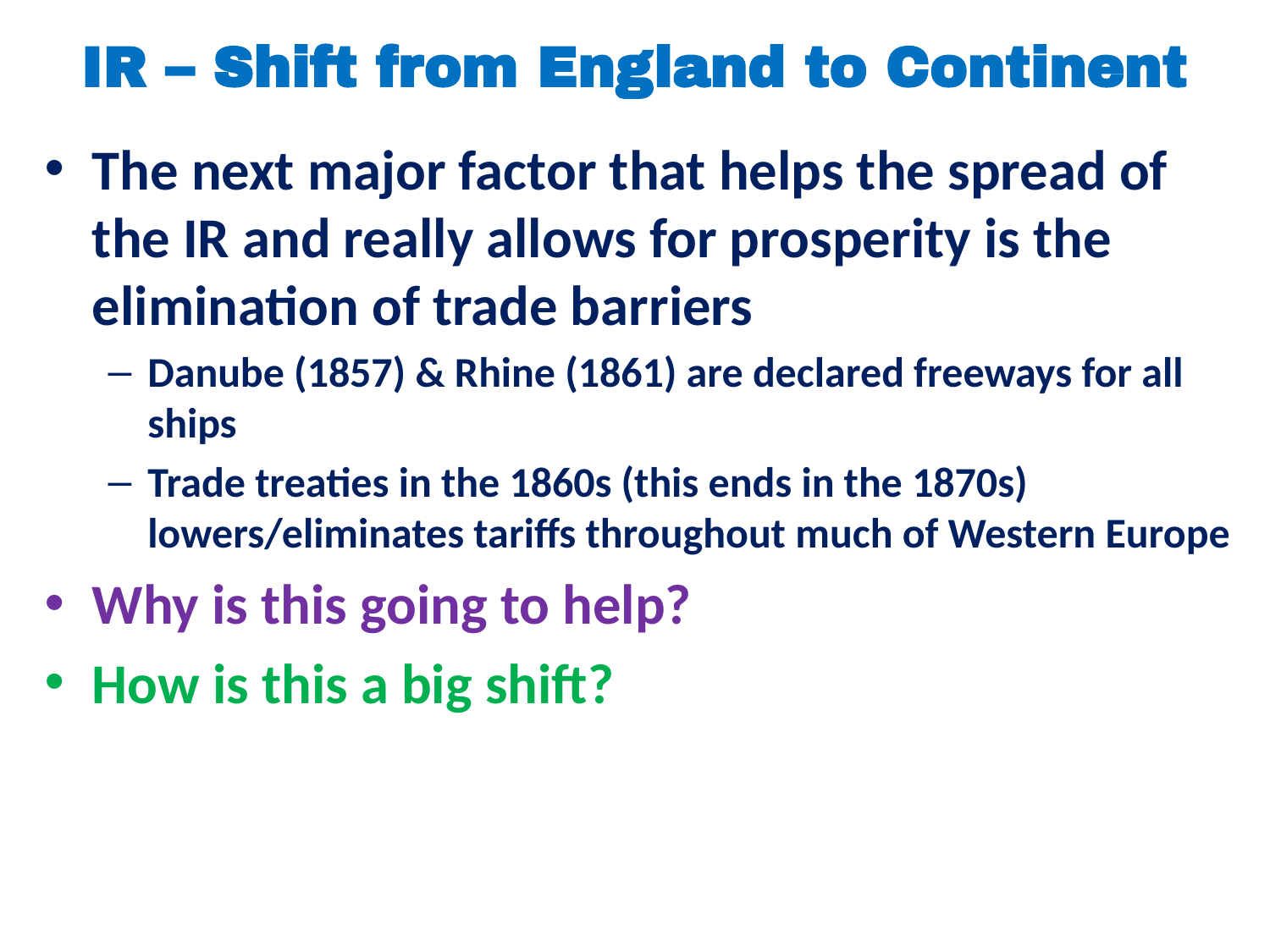

IR – Shift from England to Continent
The next major factor that helps the spread of the IR and really allows for prosperity is the elimination of trade barriers
Danube (1857) & Rhine (1861) are declared freeways for all ships
Trade treaties in the 1860s (this ends in the 1870s) lowers/eliminates tariffs throughout much of Western Europe
Why is this going to help?
How is this a big shift?